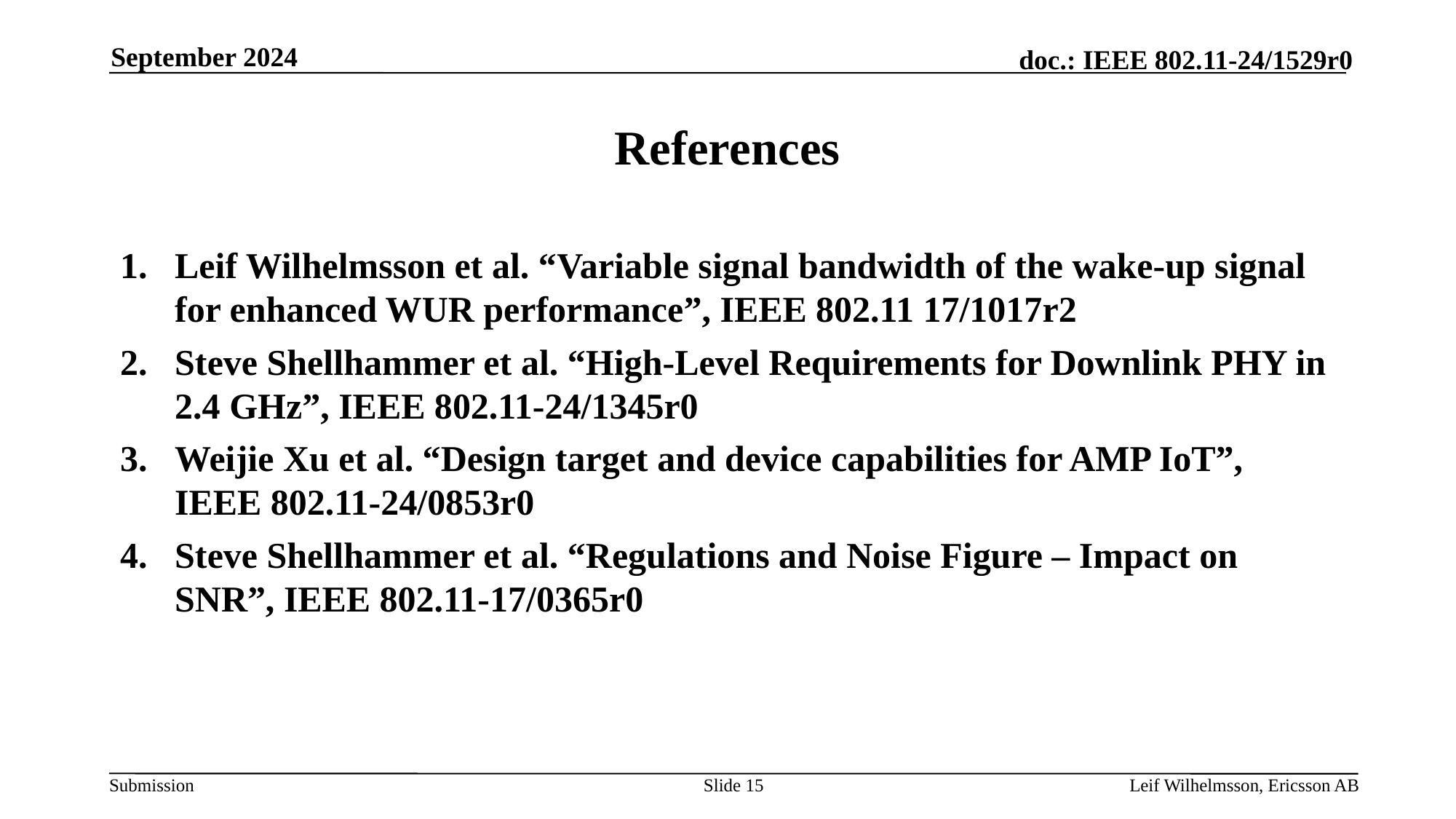

September 2024
# References
Leif Wilhelmsson et al. “Variable signal bandwidth of the wake-up signal for enhanced WUR performance”, IEEE 802.11 17/1017r2
Steve Shellhammer et al. “High-Level Requirements for Downlink PHY in 2.4 GHz”, IEEE 802.11-24/1345r0
Weijie Xu et al. “Design target and device capabilities for AMP IoT”, IEEE 802.11-24/0853r0
Steve Shellhammer et al. “Regulations and Noise Figure – Impact on SNR”, IEEE 802.11-17/0365r0
Slide 15
Leif Wilhelmsson, Ericsson AB